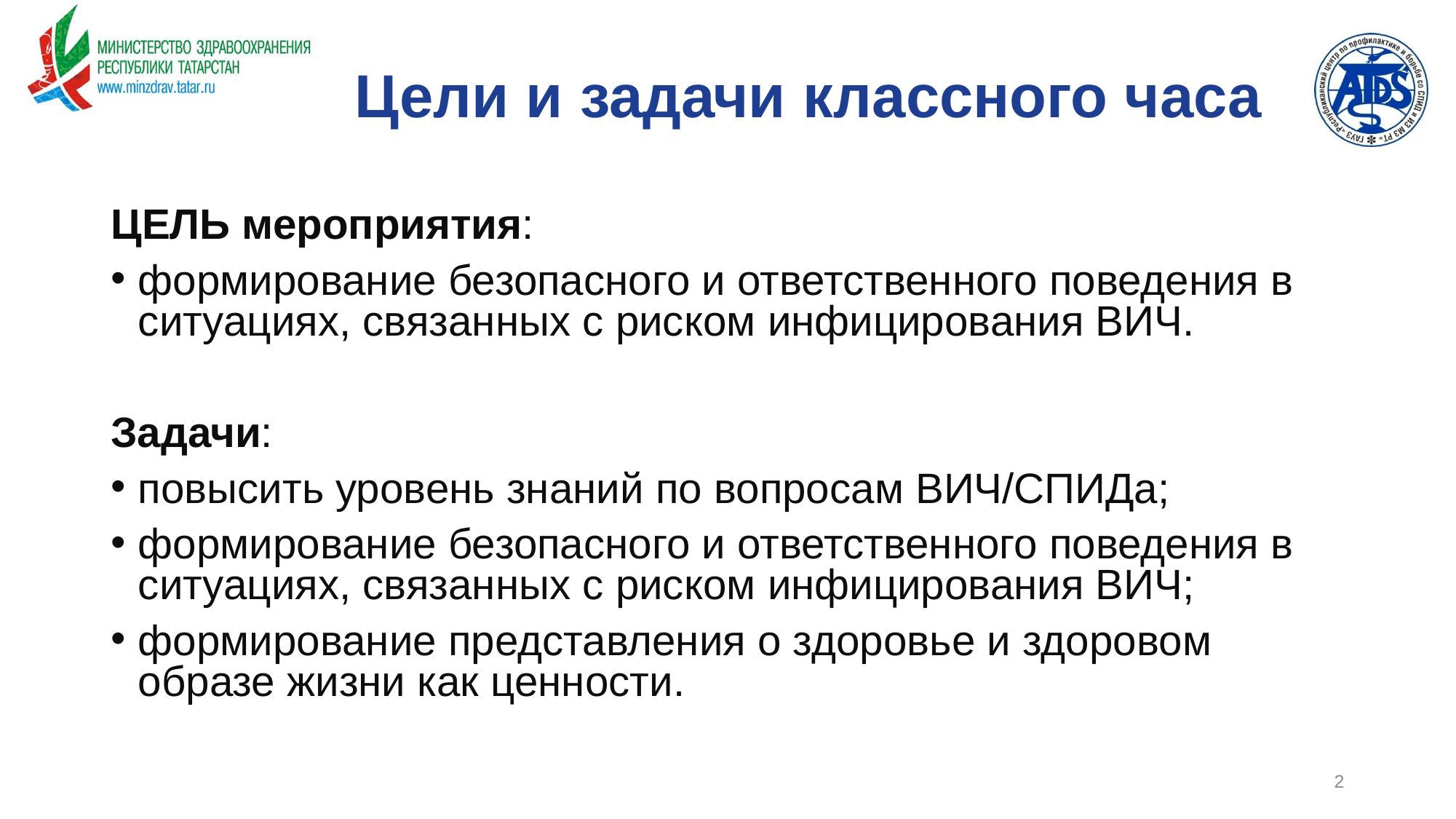

# Цели и задачи классного часа
ЦЕЛЬ мероприятия:
формирование безопасного и ответственного поведения в ситуациях, связанных с риском инфицирования ВИЧ.

Задачи:
повысить уровень знаний по вопросам ВИЧ/СПИДа;
формирование безопасного и ответственного поведения в ситуациях, связанных с риском инфицирования ВИЧ;
формирование представления о здоровье и здоровом образе жизни как ценности.

2